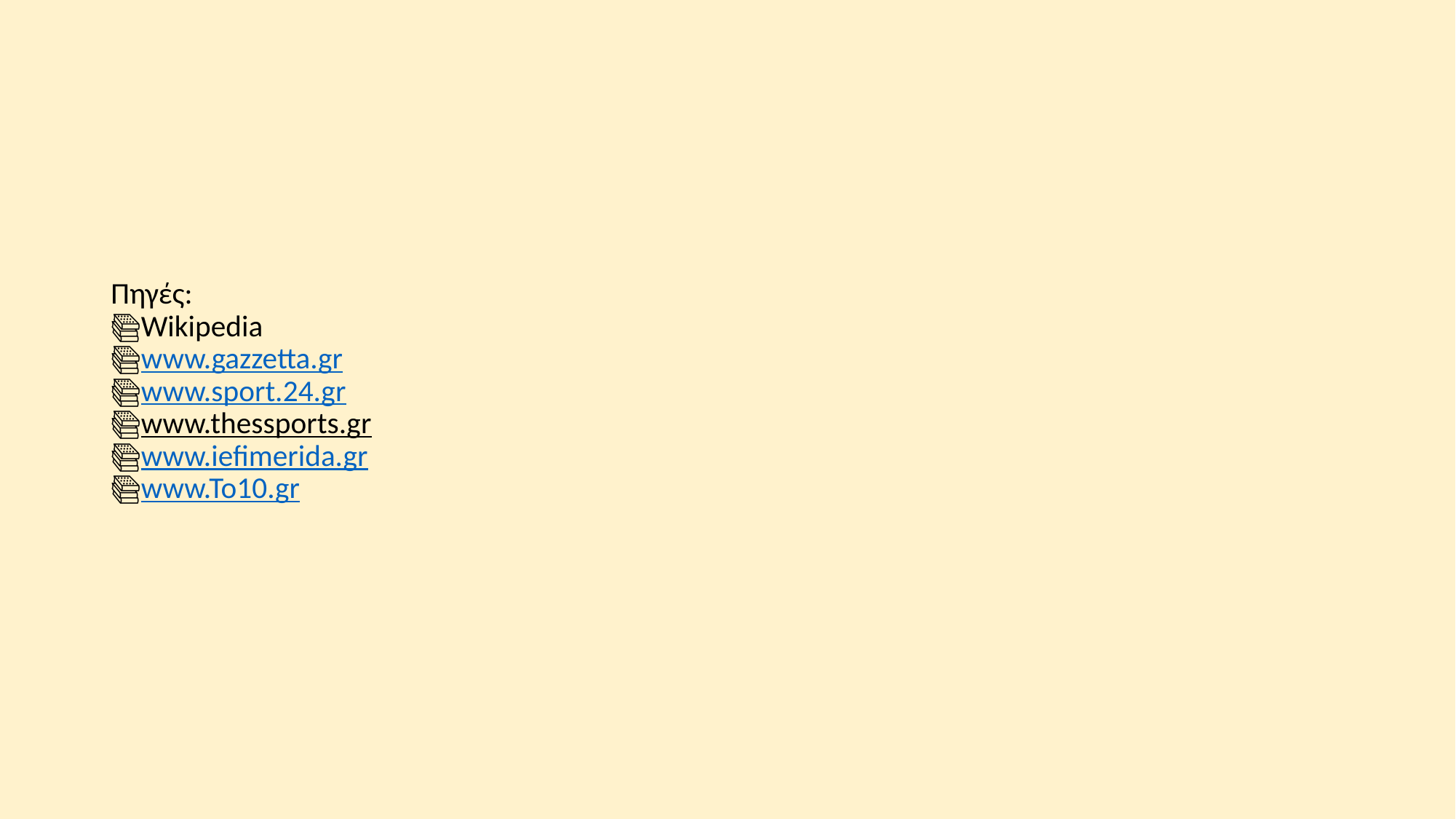

# Πηγές: 📚Wikipedia 📚www.gazzetta.gr 📚www.sport.24.gr 📚www.thessports.gr 📚www.iefimerida.gr 📚www.To10.gr